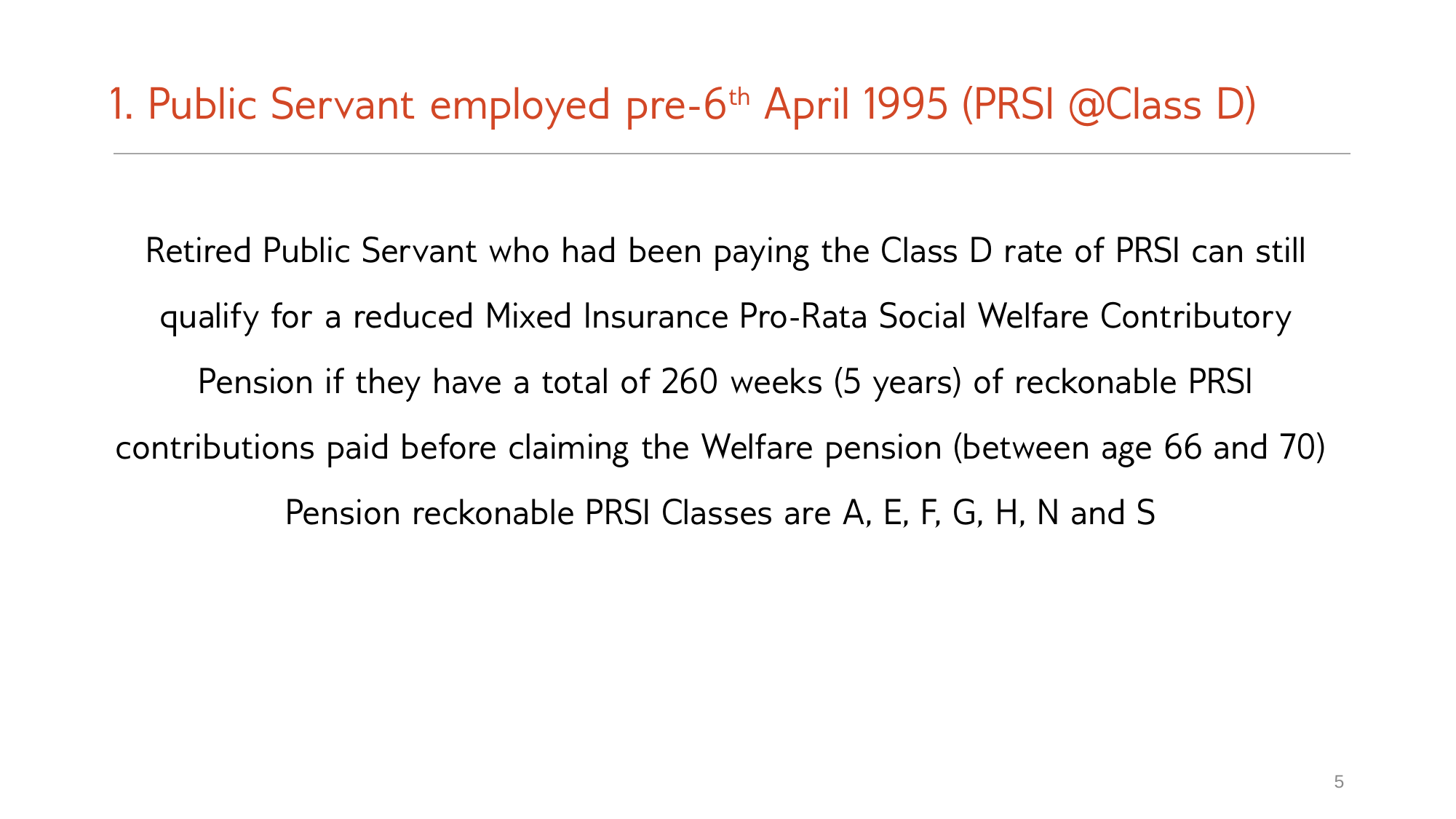

# 1. Public Servant employed pre-6th April 1995 (PRSI @Class D)
Retired Public Servant who had been paying the Class D rate of PRSI can still qualify for a reduced Mixed Insurance Pro-Rata Social Welfare Contributory Pension if they have a total of 260 weeks (5 years) of reckonable PRSI contributions paid before claiming the Welfare pension (between age 66 and 70)
Pension reckonable PRSI Classes are A, E, F, G, H, N and S

5